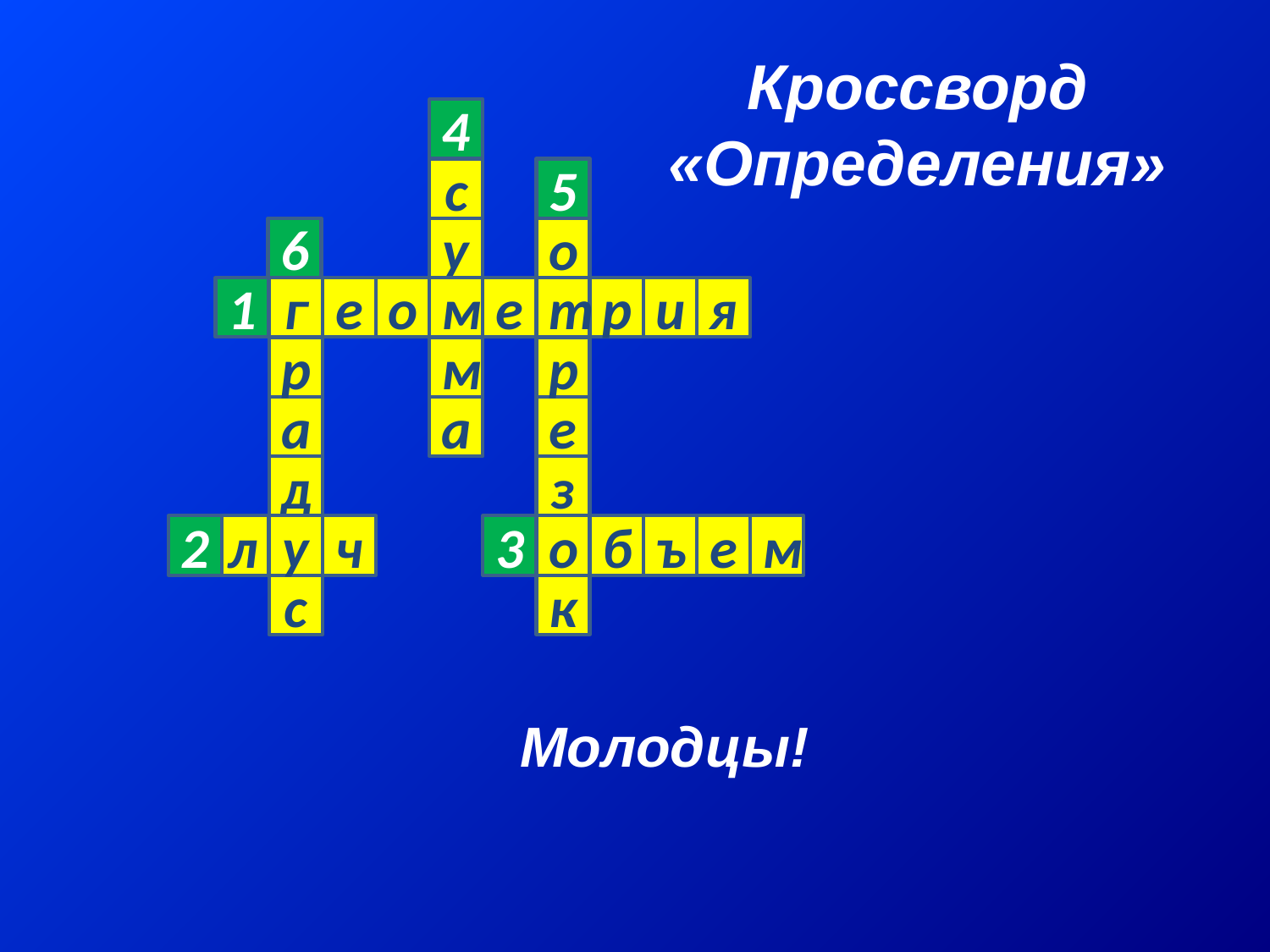

Кроссворд «Определения»
4
с
5
у
о
1
г
е
о
м
е
т
р
и
я
р
м
р
а
а
е
д
з
2
л
у
ч
3
о
б
ъ
е
м
с
к
6
Молодцы!